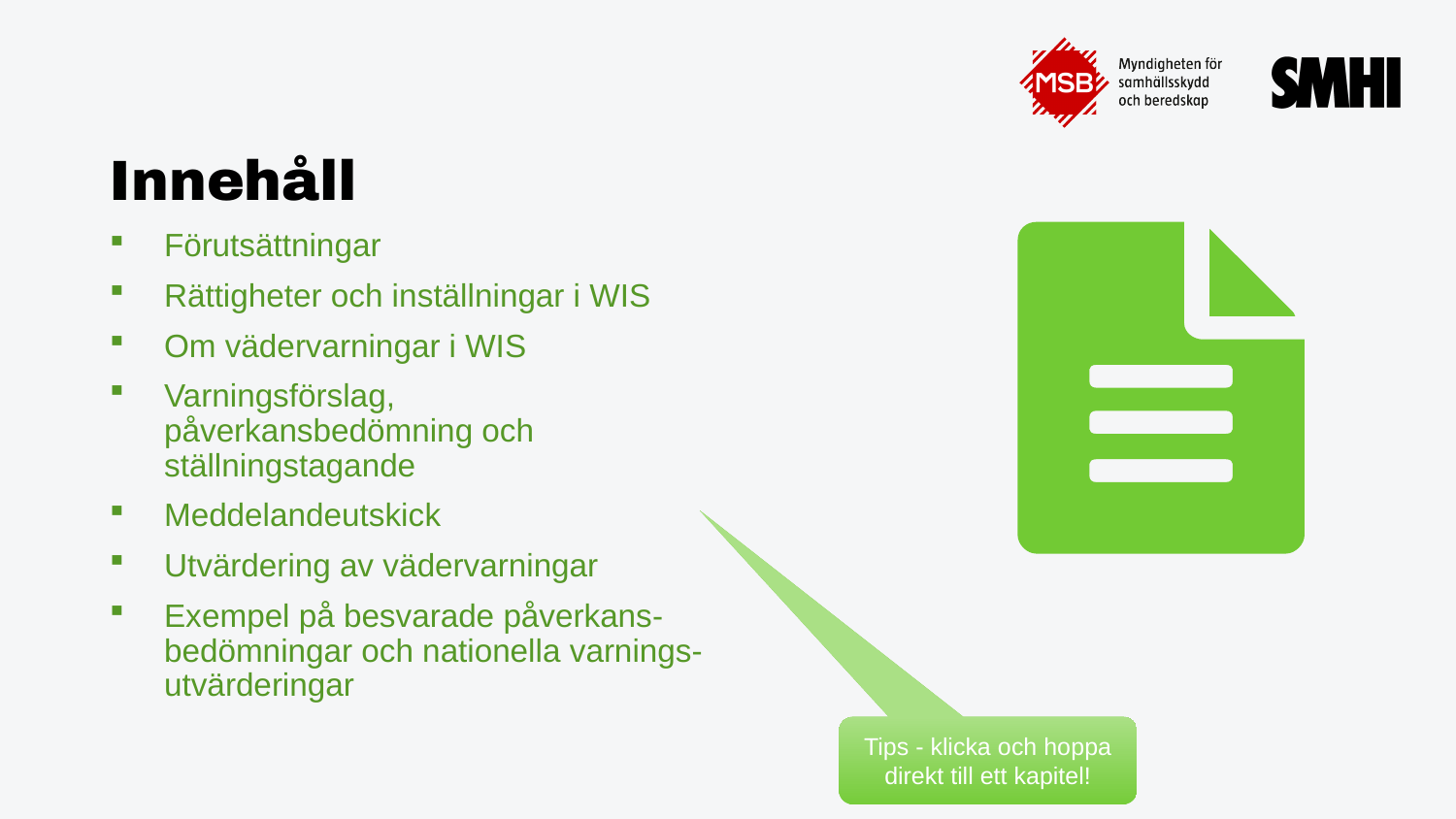

# Innehåll
Förutsättningar
Rättigheter och inställningar i WIS
Om vädervarningar i WIS
Varningsförslag,
påverkansbedömning och
ställningstagande
Meddelandeutskick
Utvärdering av vädervarningar
Exempel på besvarade påverkans-bedömningar och nationella varnings-utvärderingar

Tips - klicka och hoppa direkt till ett kapitel!